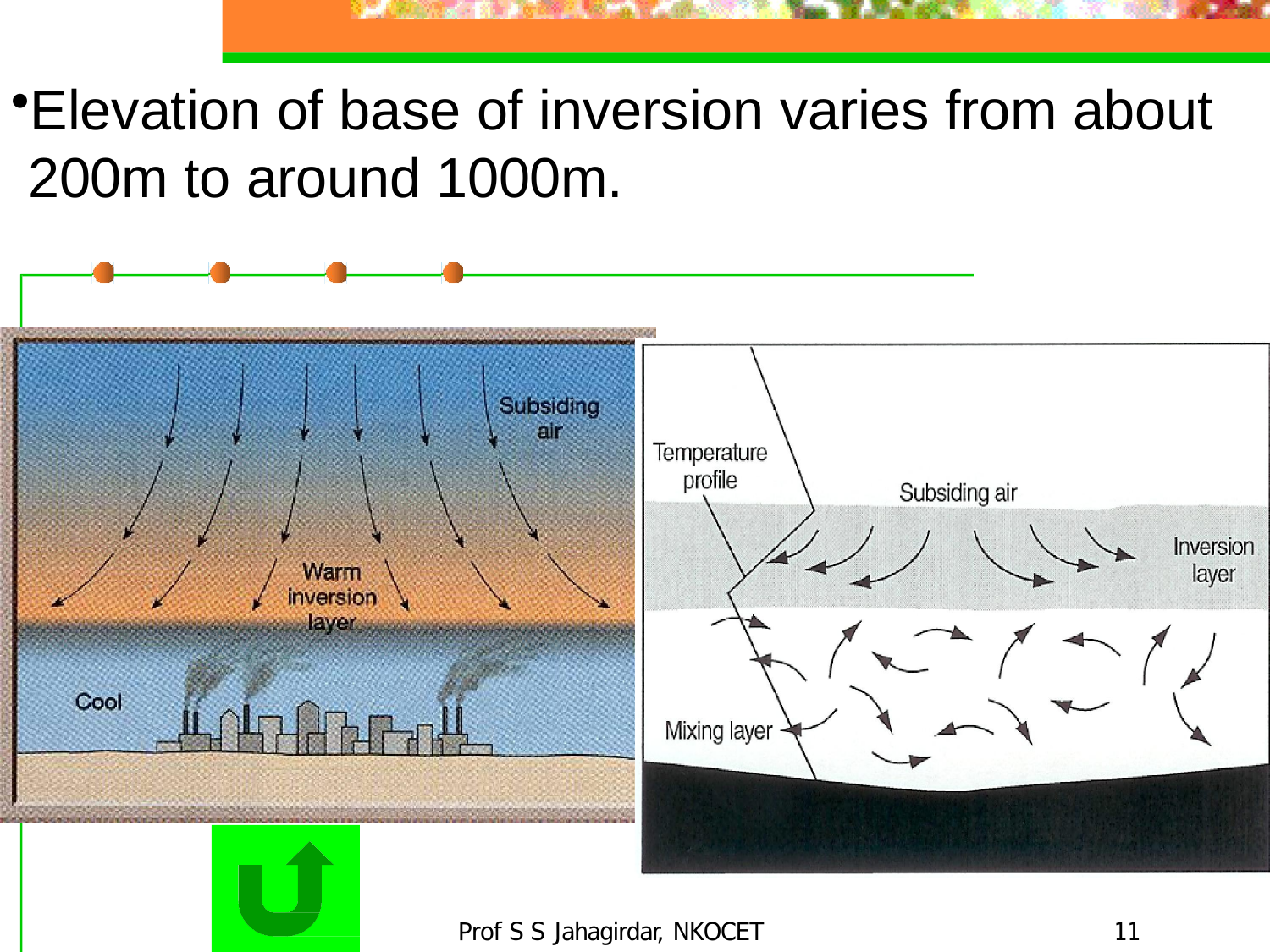

Elevation of base of inversion varies from about  200m to around 1000m.

Prof S S Jahagirdar, NKOCET
11